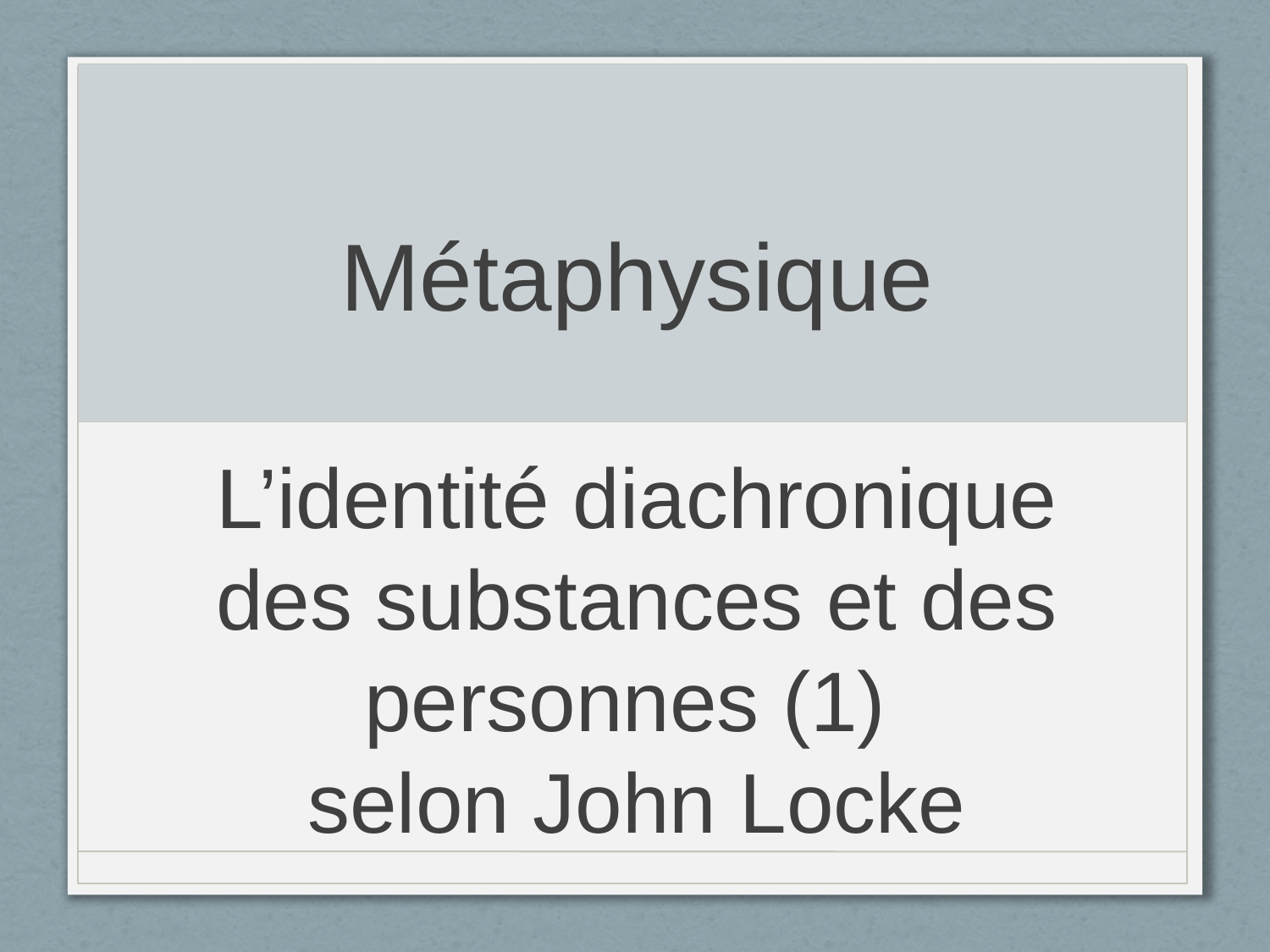

# Métaphysique L’identité diachronique des substances et des personnes (1) selon John Locke